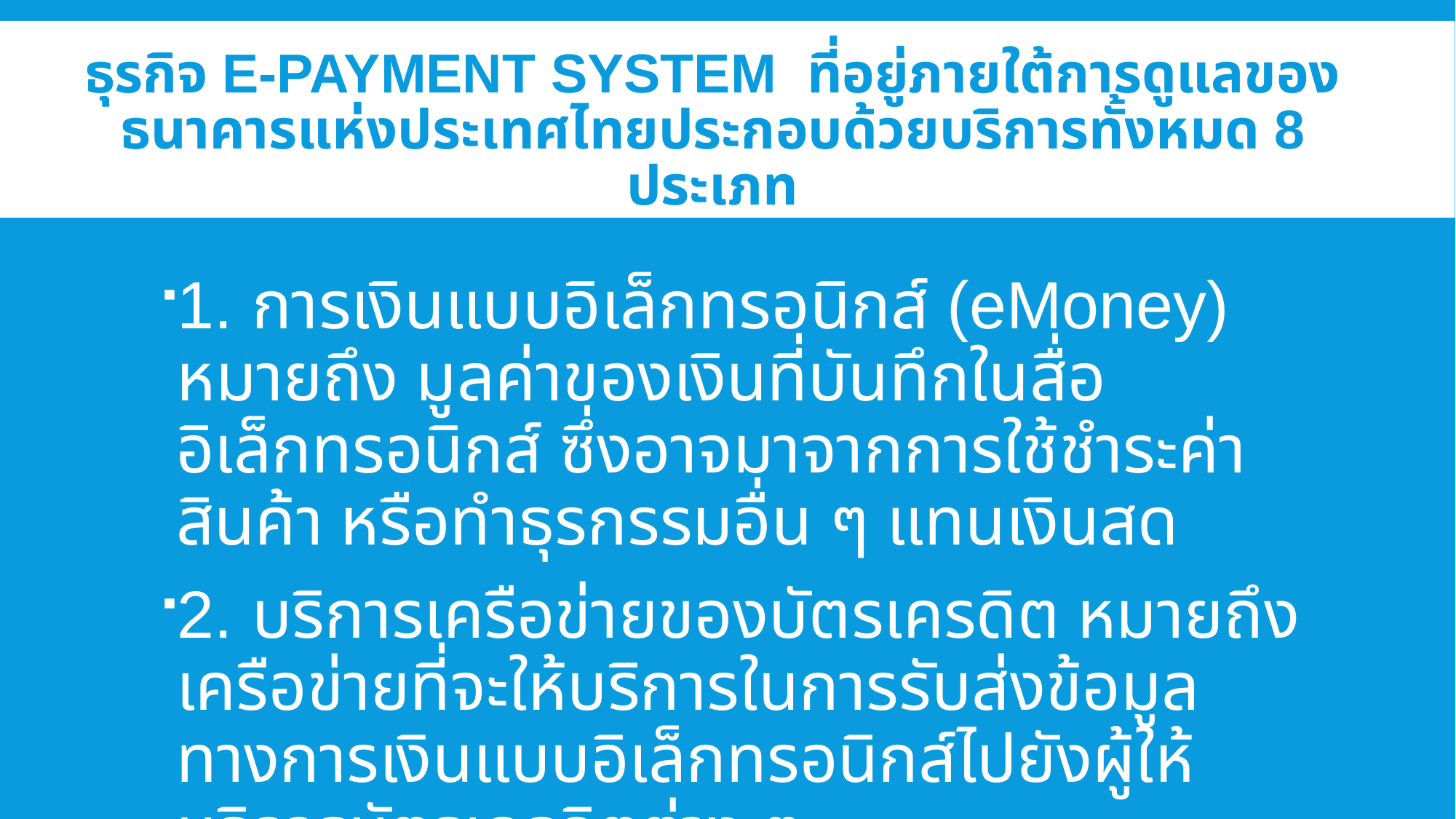

# ธุรกิจ E-Payment System  ที่อยู่ภายใต้การดูแลของธนาคารแห่งประเทศไทยประกอบด้วยบริการทั้งหมด 8 ประเภท
1. การเงินแบบอิเล็กทรอนิกส์ (eMoney) หมายถึง มูลค่าของเงินที่บันทึกในสื่ออิเล็กทรอนิกส์ ซึ่งอาจมาจากการใช้ชำระค่าสินค้า หรือทำธุรกรรมอื่น ๆ แทนเงินสด
2. บริการเครือข่ายของบัตรเครดิต หมายถึง เครือข่ายที่จะให้บริการในการรับส่งข้อมูลทางการเงินแบบอิเล็กทรอนิกส์ไปยังผู้ให้บริการบัตรเครดิตต่าง ๆ